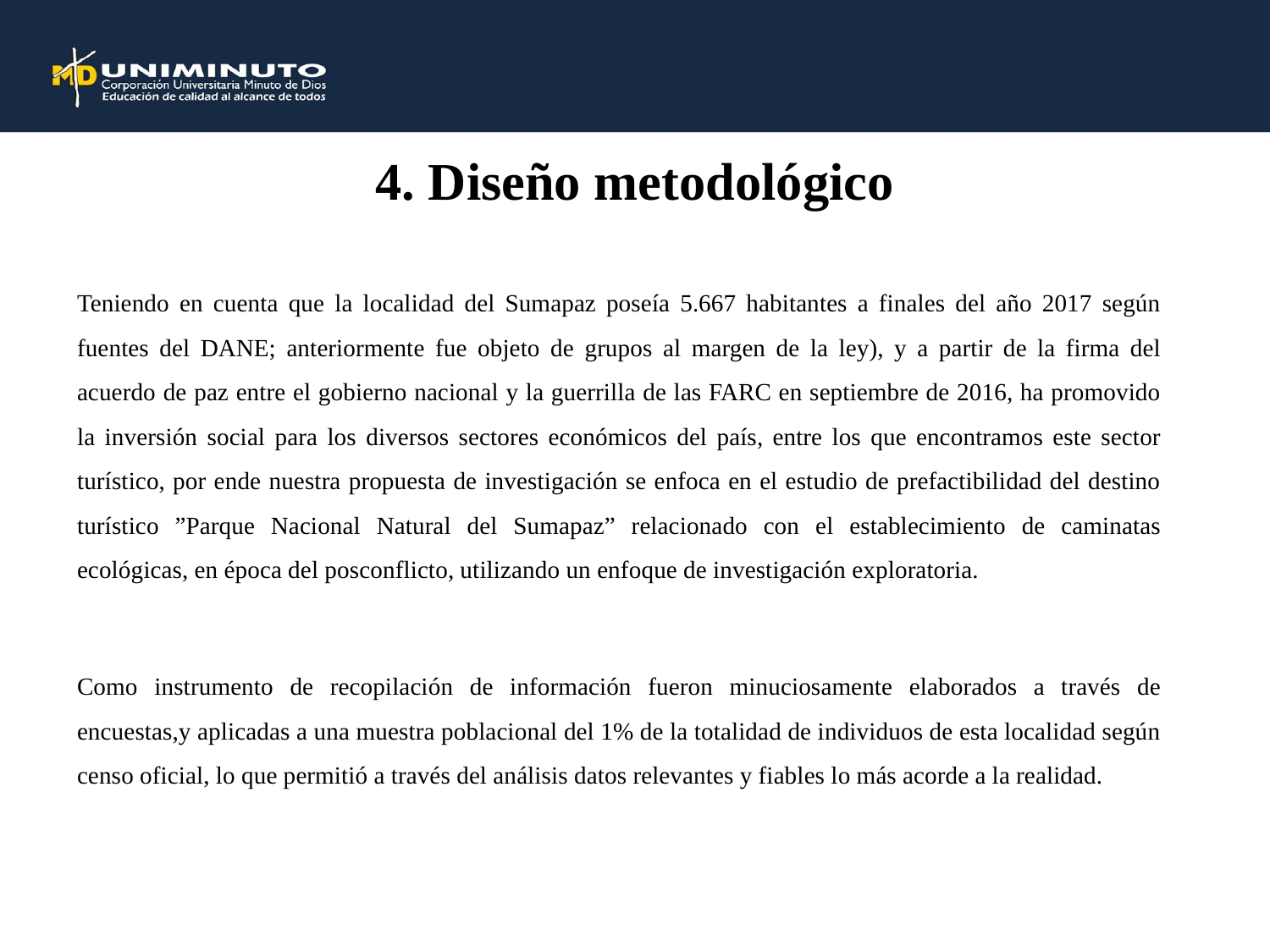

4. Diseño metodológico
Teniendo en cuenta que la localidad del Sumapaz poseía 5.667 habitantes a finales del año 2017 según fuentes del DANE; anteriormente fue objeto de grupos al margen de la ley), y a partir de la firma del acuerdo de paz entre el gobierno nacional y la guerrilla de las FARC en septiembre de 2016, ha promovido la inversión social para los diversos sectores económicos del país, entre los que encontramos este sector turístico, por ende nuestra propuesta de investigación se enfoca en el estudio de prefactibilidad del destino turístico ”Parque Nacional Natural del Sumapaz” relacionado con el establecimiento de caminatas ecológicas, en época del posconflicto, utilizando un enfoque de investigación exploratoria.

Como instrumento de recopilación de información fueron minuciosamente elaborados a través de encuestas,y aplicadas a una muestra poblacional del 1% de la totalidad de individuos de esta localidad según censo oficial, lo que permitió a través del análisis datos relevantes y fiables lo más acorde a la realidad.